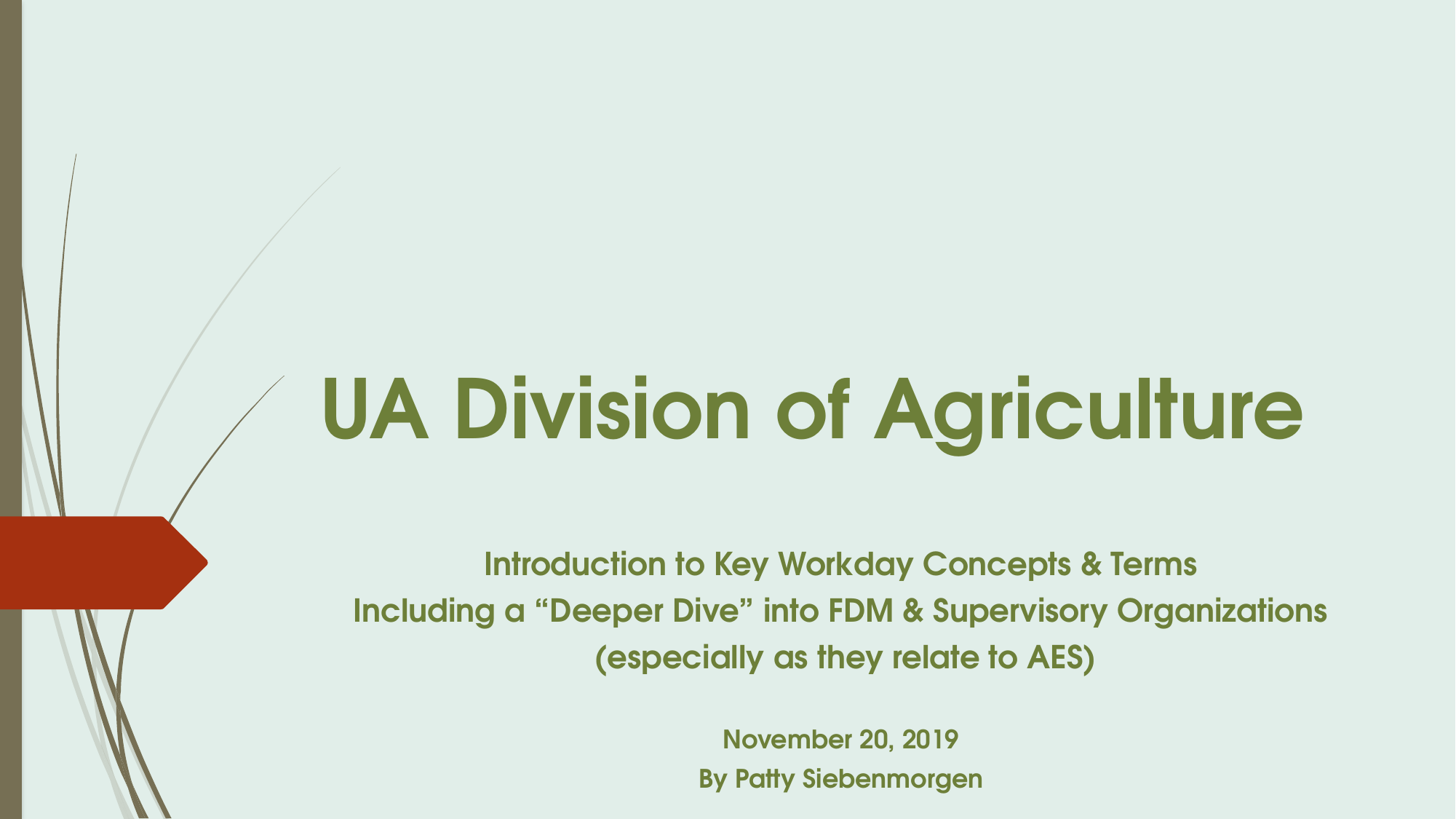

# UA Division of Agriculture

Introduction to Key Workday Concepts & Terms
Including a “Deeper Dive” into FDM & Supervisory Organizations
 (especially as they relate to AES)

November 20, 2019
By Patty Siebenmorgen